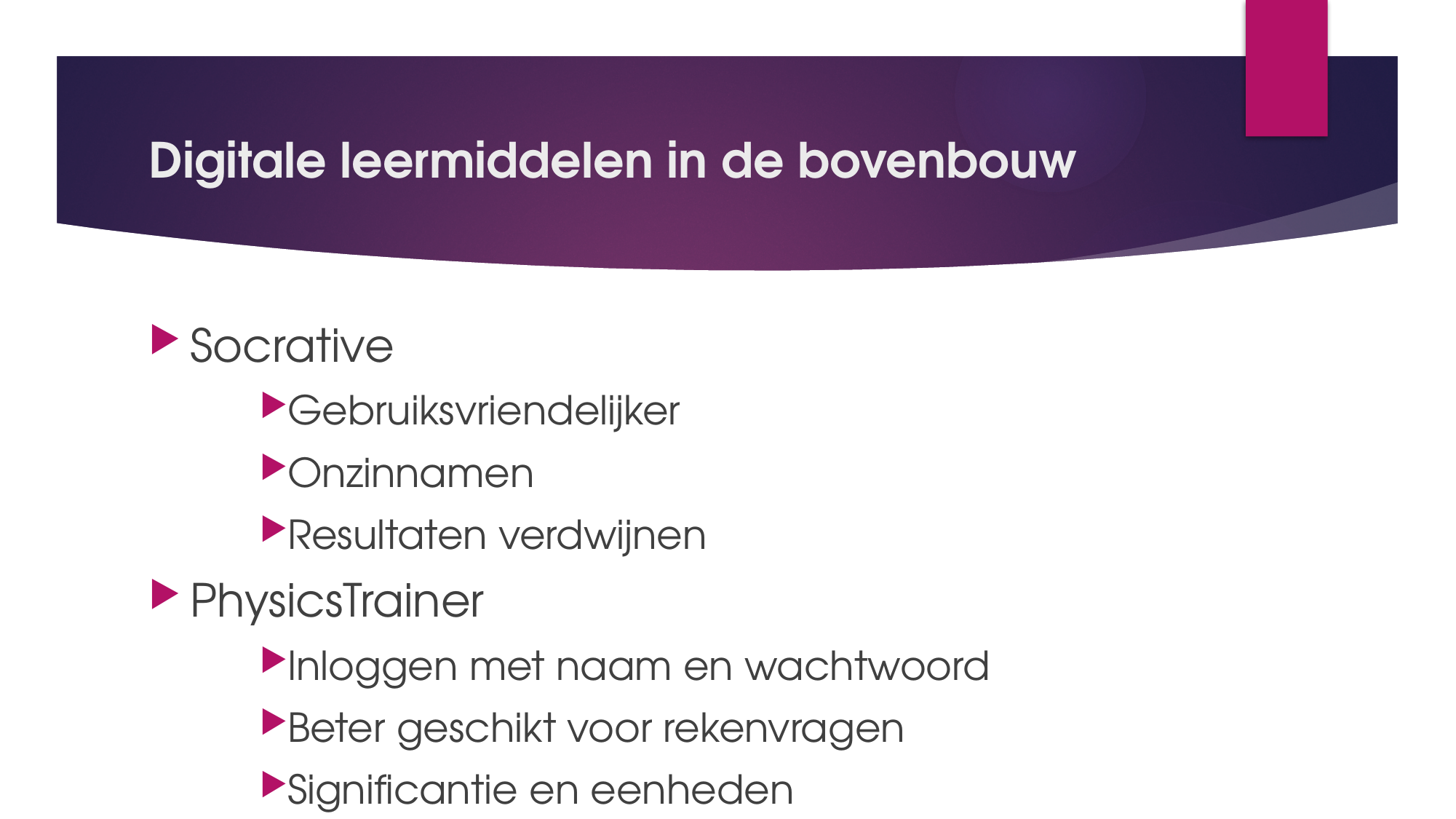

# Digitale leermiddelen in de bovenbouw
Socrative
Gebruiksvriendelijker
Onzinnamen
Resultaten verdwijnen
PhysicsTrainer
Inloggen met naam en wachtwoord
Beter geschikt voor rekenvragen
Significantie en eenheden